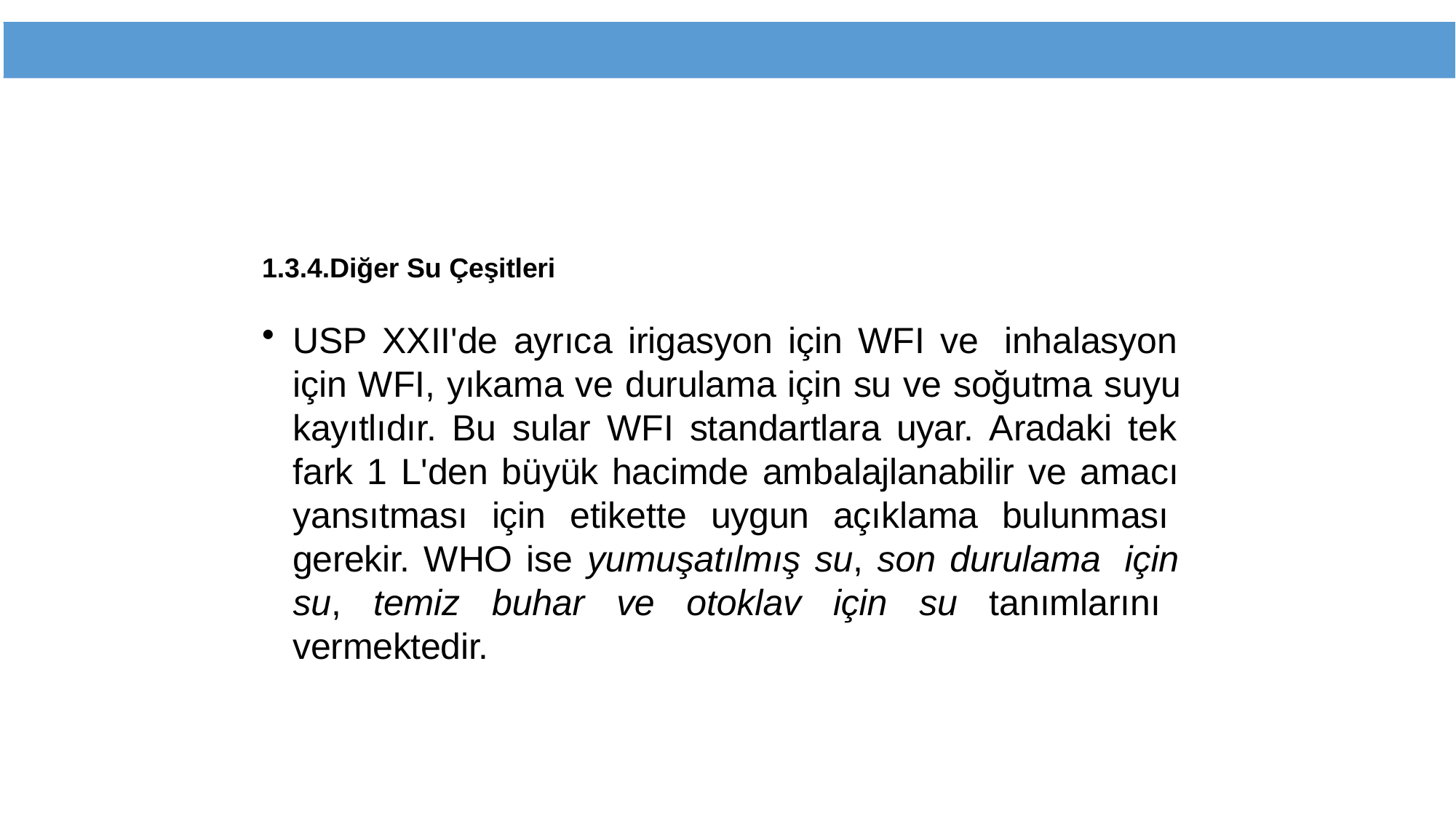

1.3.4.Diğer Su Çeşitleri

USP XXII'de ayrıca irigasyon için WFI ve inhalasyon  için WFI, yıkama ve durulama için su ve soğutma suyu  kayıtlıdır. Bu sular WFI standartlara uyar. Aradaki tek  fark 1 L'den büyük hacimde ambalajlanabilir ve amacı  yansıtması için etikette uygun açıklama bulunması  gerekir. WHO ise yumuşatılmış su, son durulama için  su, temiz buhar ve otoklav için su tanımlarını  vermektedir.